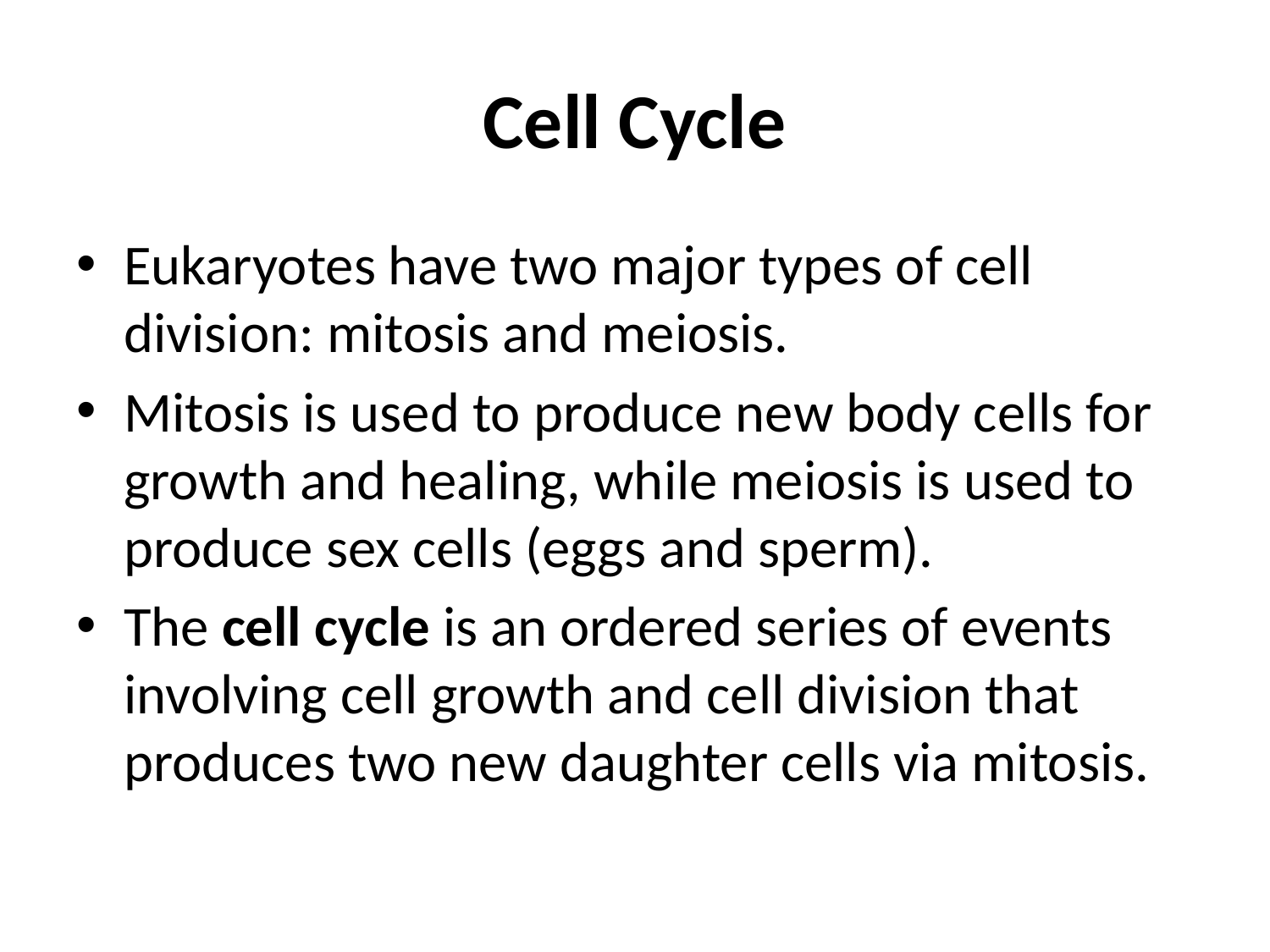

# Cell Cycle
Eukaryotes have two major types of cell division: mitosis and meiosis.
Mitosis is used to produce new body cells for growth and healing, while meiosis is used to produce sex cells (eggs and sperm).
The cell cycle is an ordered series of events involving cell growth and cell division that produces two new daughter cells via mitosis.